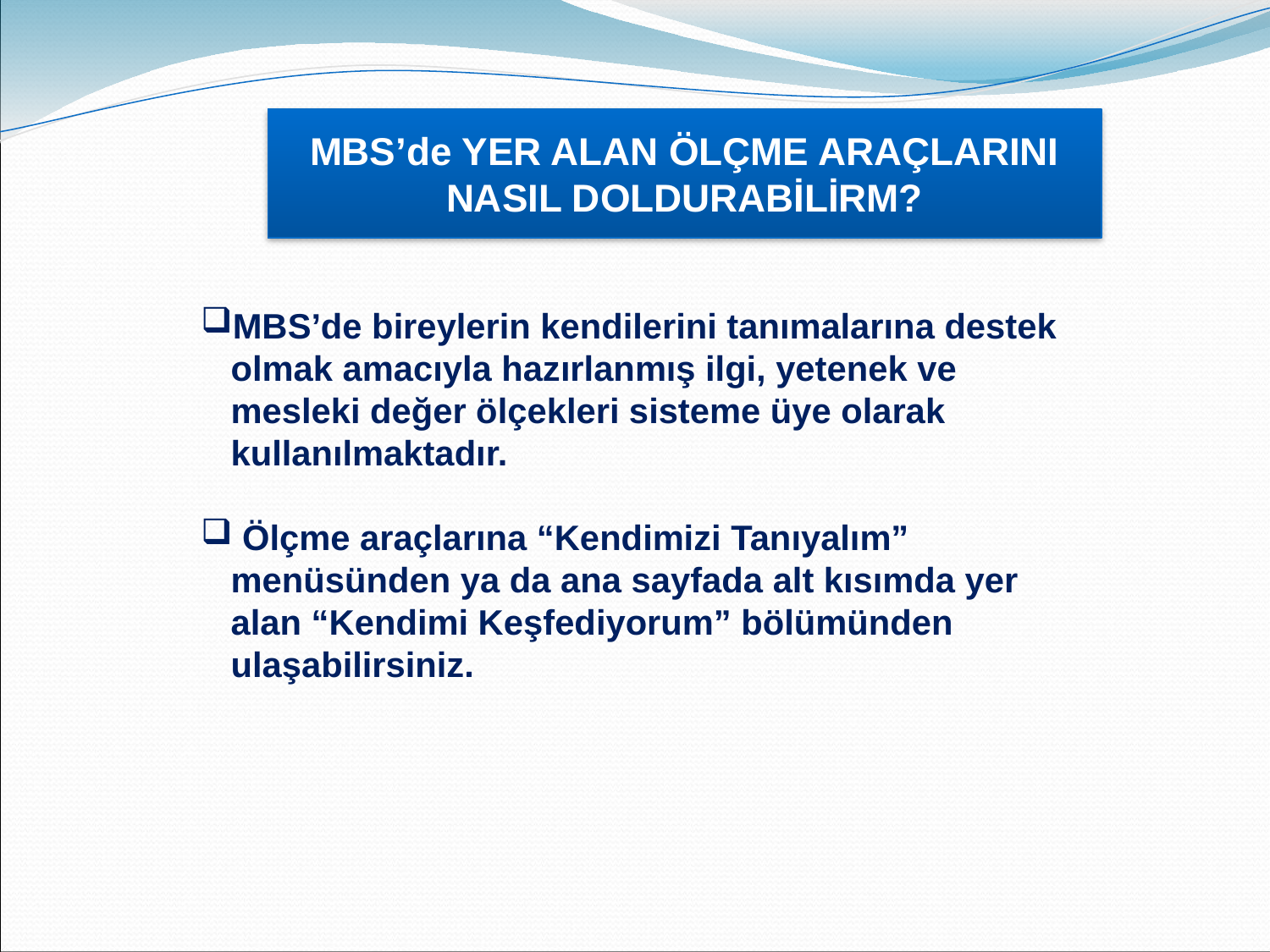

MBS’de YER ALAN ÖLÇME ARAÇLARINI NASIL DOLDURABİLİRM?
Eğitim 2020 Temel Hedefleri

MBS’de bireylerin kendilerini tanımalarına destek olmak amacıyla hazırlanmış ilgi, yetenek ve mesleki değer ölçekleri sisteme üye olarak kullanılmaktadır.

 Ölçme araçlarına “Kendimizi Tanıyalım” menüsünden ya da ana sayfada alt kısımda yer alan “Kendimi Keşfediyorum” bölümünden ulaşabilirsiniz.